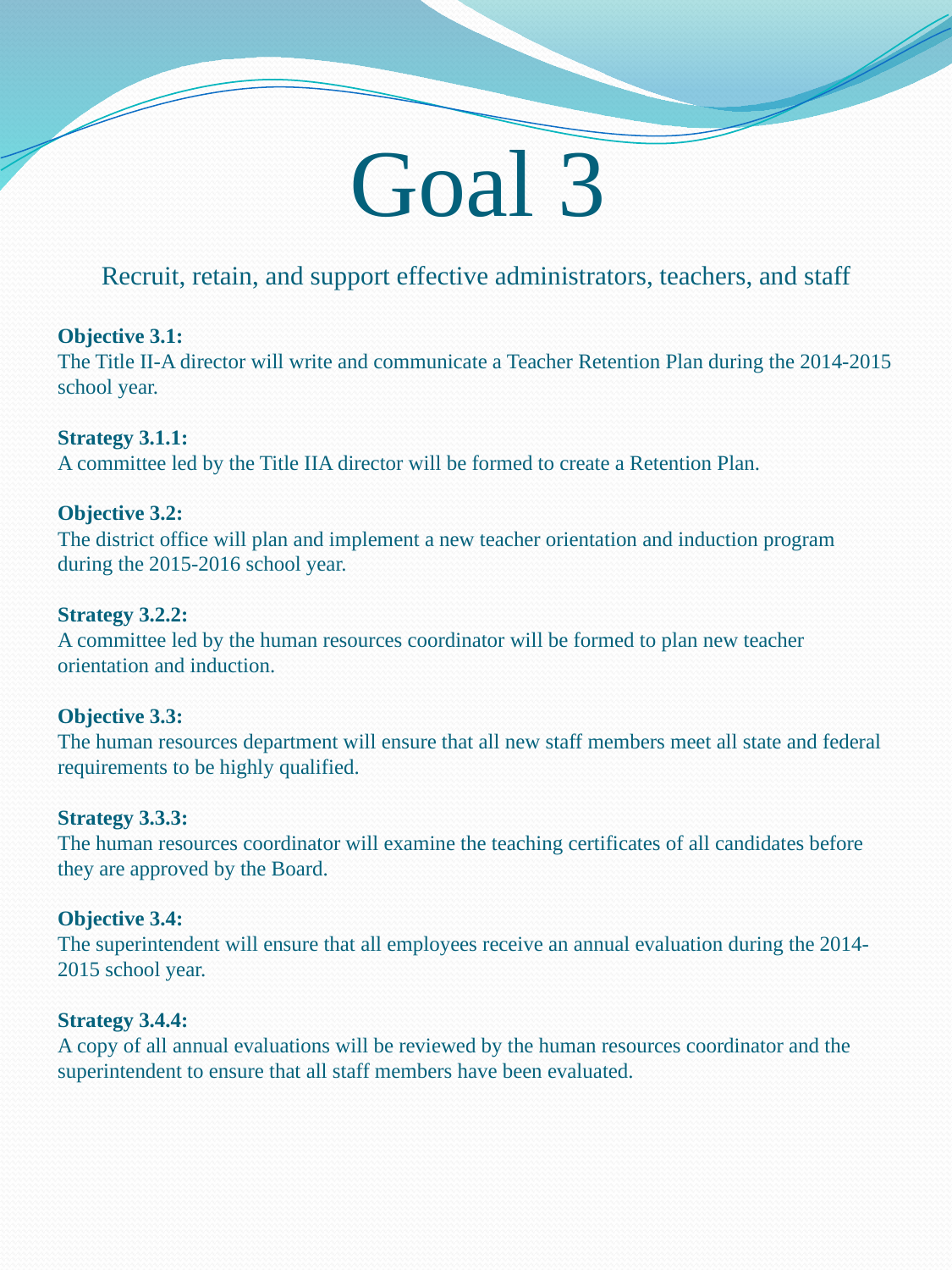

Goal 3

Recruit, retain, and support effective administrators, teachers, and staff

Objective 3.1:
The Title II-A director will write and communicate a Teacher Retention Plan during the 2014-2015 school year.

Strategy 3.1.1:
A committee led by the Title IIA director will be formed to create a Retention Plan.

Objective 3.2:
The district office will plan and implement a new teacher orientation and induction program during the 2015-2016 school year.

Strategy 3.2.2:
A committee led by the human resources coordinator will be formed to plan new teacher orientation and induction.

Objective 3.3:
The human resources department will ensure that all new staff members meet all state and federal requirements to be highly qualified.

Strategy 3.3.3:
The human resources coordinator will examine the teaching certificates of all candidates before they are approved by the Board.

Objective 3.4:
The superintendent will ensure that all employees receive an annual evaluation during the 2014-2015 school year.

Strategy 3.4.4:
A copy of all annual evaluations will be reviewed by the human resources coordinator and the superintendent to ensure that all staff members have been evaluated.